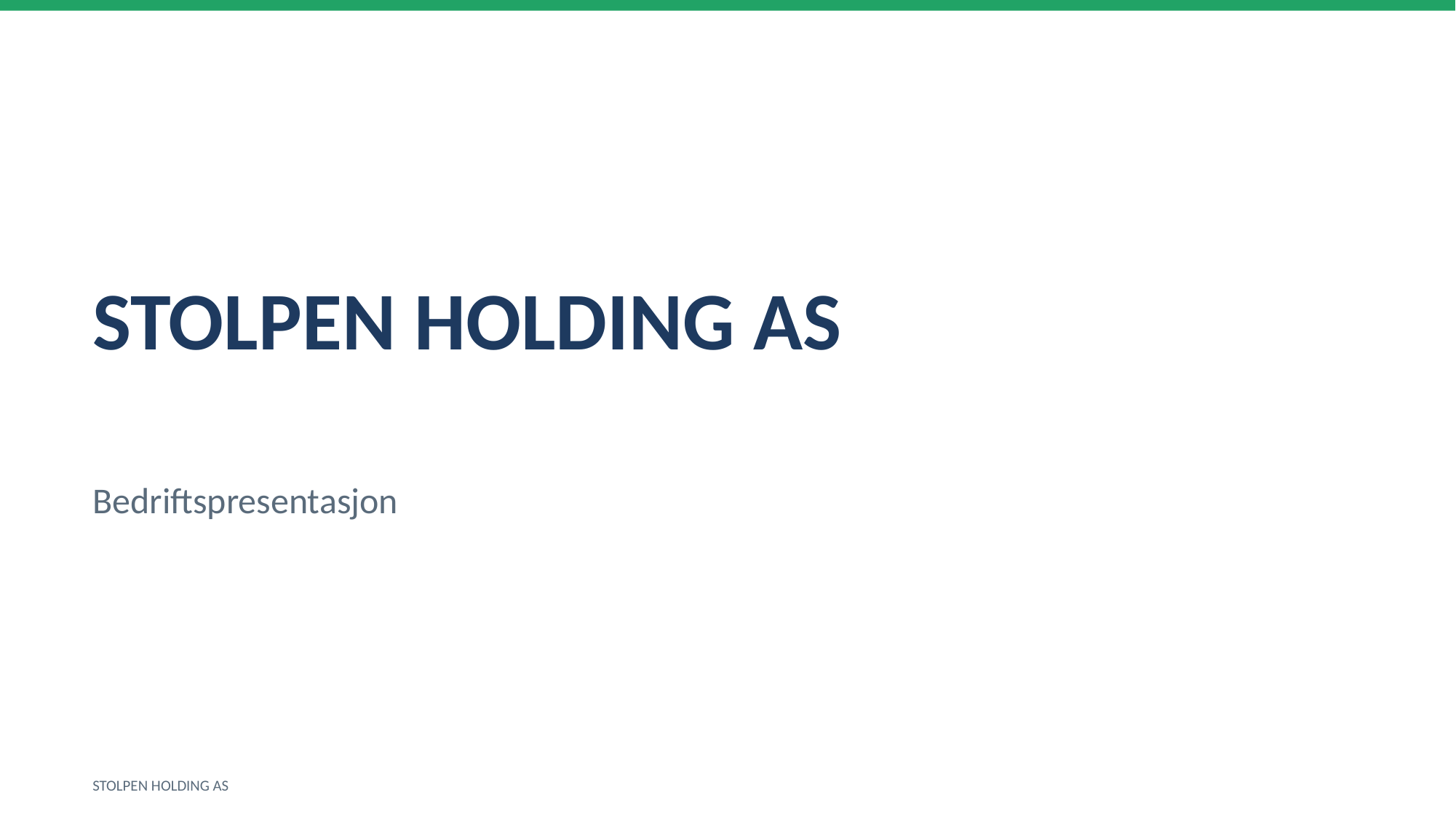

STOLPEN HOLDING AS
Bedriftspresentasjon
STOLPEN HOLDING AS